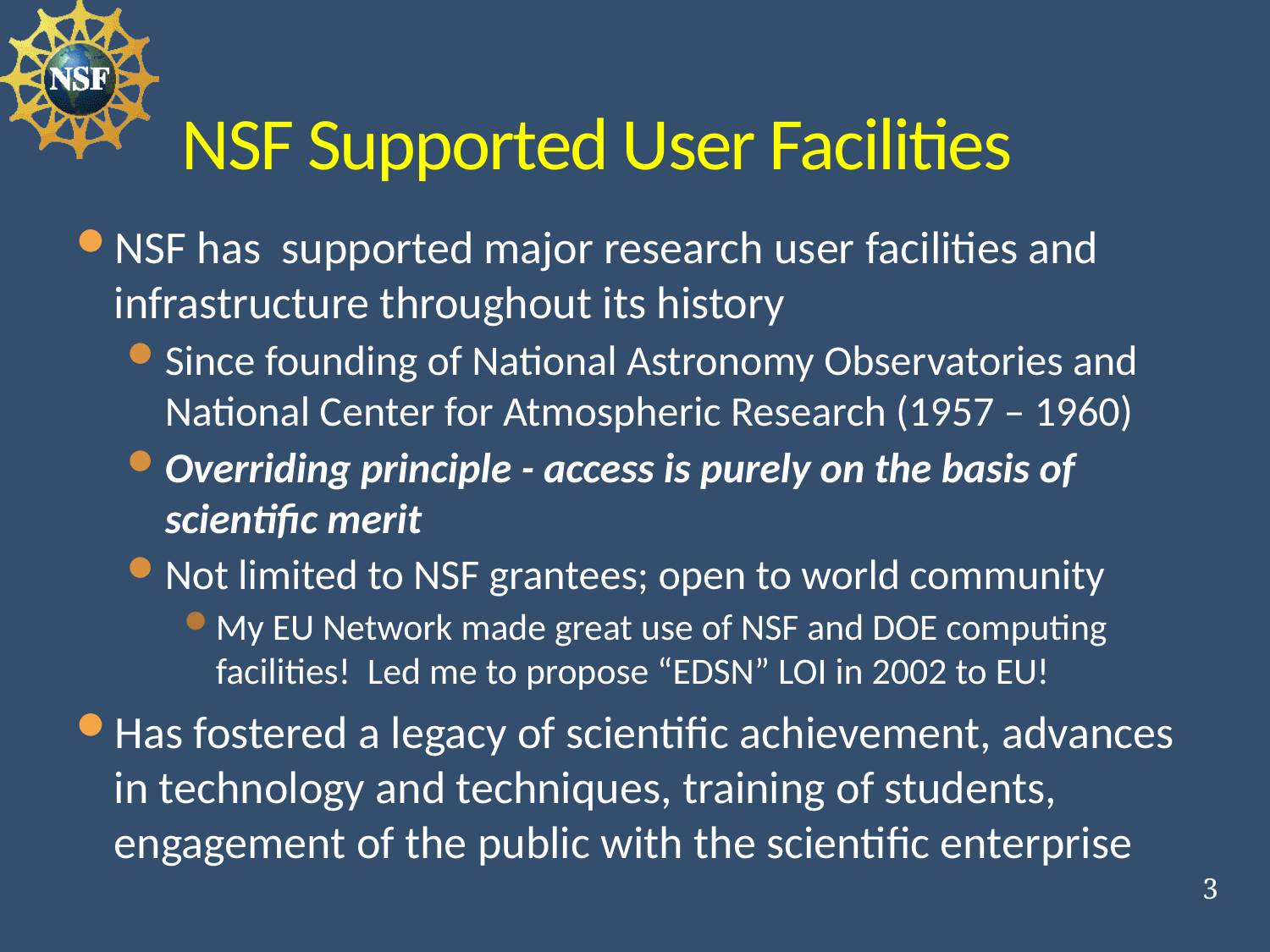

# NSF Supported User Facilities
NSF has  supported major research user facilities and infrastructure throughout its history
Since founding of National Astronomy Observatories and National Center for Atmospheric Research (1957 – 1960)
Overriding principle - access is purely on the basis of scientific merit
Not limited to NSF grantees; open to world community
My EU Network made great use of NSF and DOE computing facilities!  Led me to propose “EDSN” LOI in 2002 to EU!
Has fostered a legacy of scientific achievement, advances in technology and techniques, training of students, engagement of the public with the scientific enterprise
3